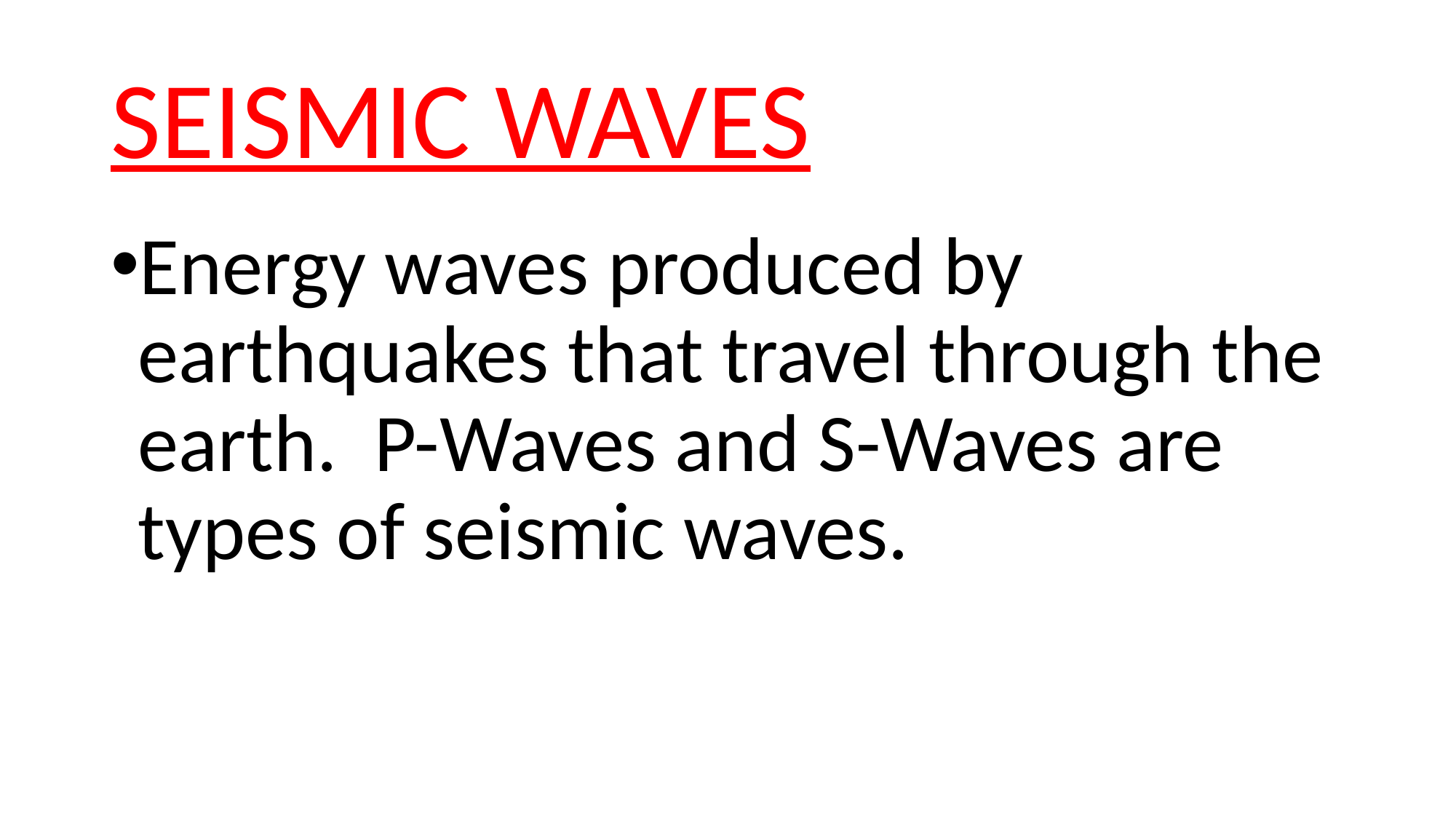

# SEISMIC WAVES
Energy waves produced by earthquakes that travel through the earth.  P-Waves and S-Waves are types of seismic waves.